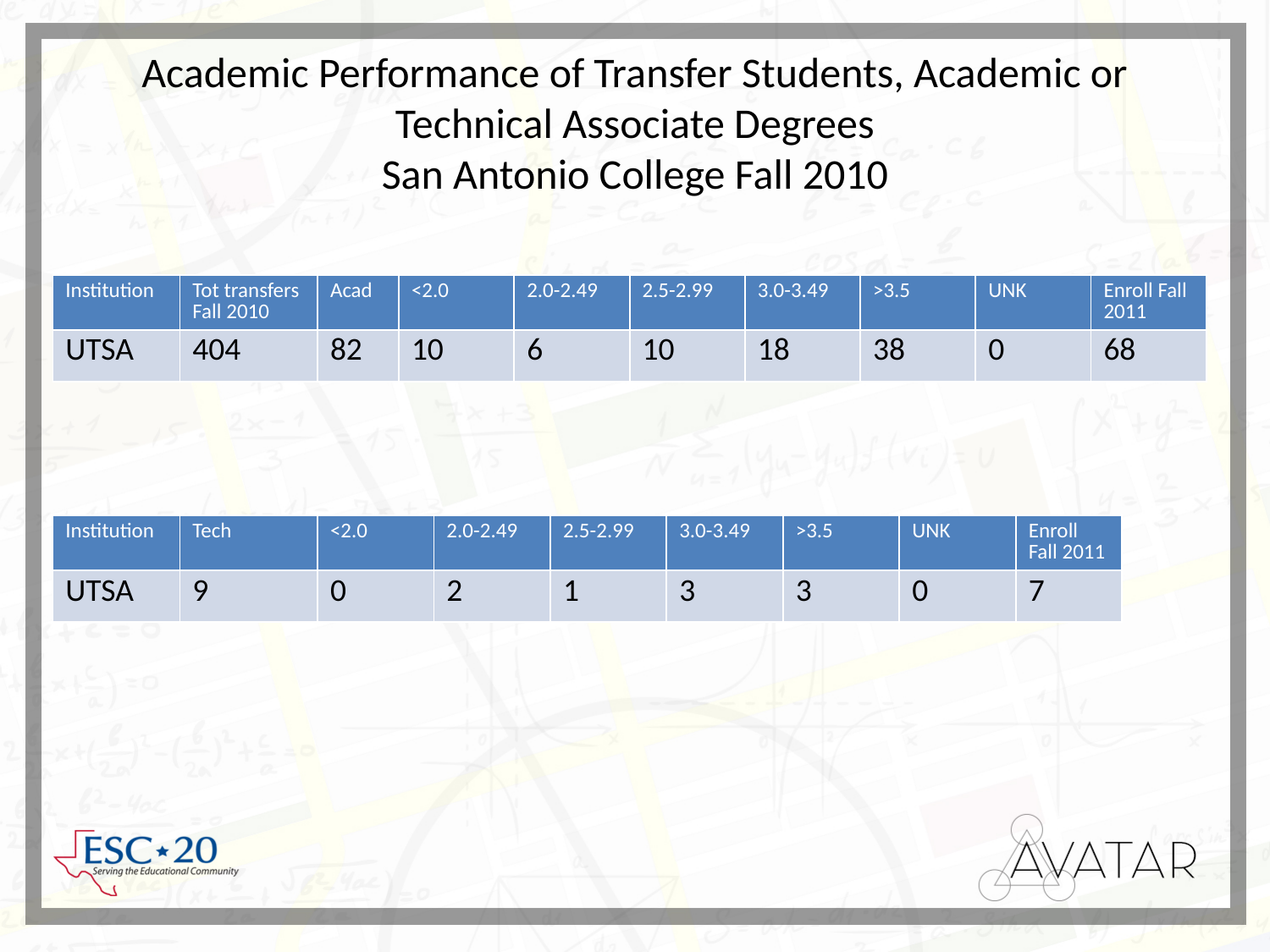

# Academic Performance of Transfer Students, Academic or Technical Associate Degrees San Antonio College Fall 2010
| Institution | Tot transfers Fall 2010 | Acad | <2.0 | 2.0-2.49 | 2.5-2.99 | 3.0-3.49 | >3.5 | UNK | Enroll Fall 2011 |
| --- | --- | --- | --- | --- | --- | --- | --- | --- | --- |
| UTSA | 404 | 82 | 10 | 6 | 10 | 18 | 38 | 0 | 68 |
| Institution | Tech | <2.0 | 2.0-2.49 | 2.5-2.99 | 3.0-3.49 | >3.5 | UNK | Enroll Fall 2011 |
| --- | --- | --- | --- | --- | --- | --- | --- | --- |
| UTSA | 9 | 0 | 2 | 1 | 3 | 3 | 0 | 7 |